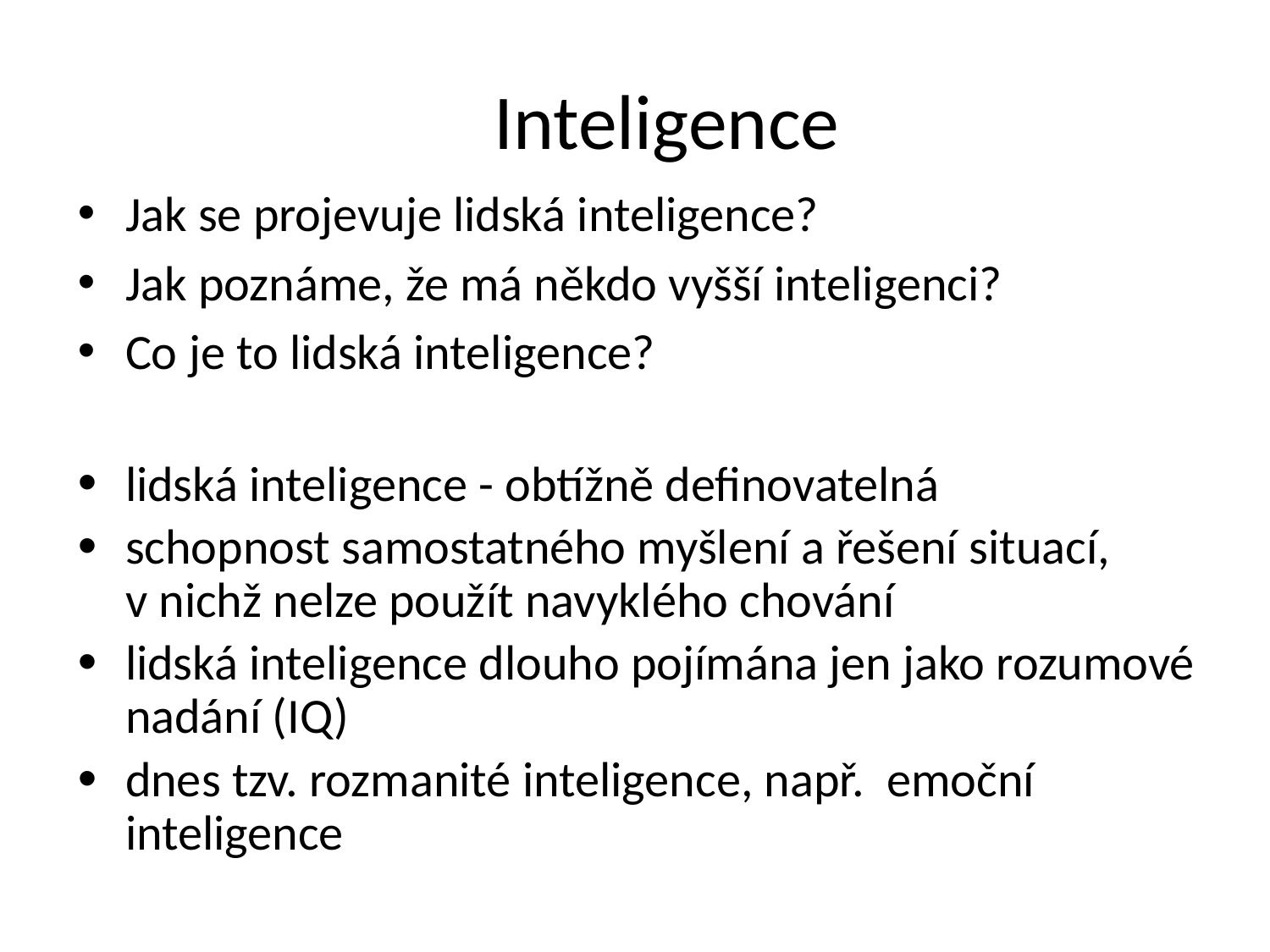

# Inteligence
Jak se projevuje lidská inteligence?
Jak poznáme, že má někdo vyšší inteligenci?
Co je to lidská inteligence?

lidská inteligence - obtížně definovatelná
schopnost samostatného myšlení a řešení situací, v nichž nelze použít navyklého chování
lidská inteligence dlouho pojímána jen jako rozumové nadání (IQ)
dnes tzv. rozmanité inteligence, např.  emoční inteligence